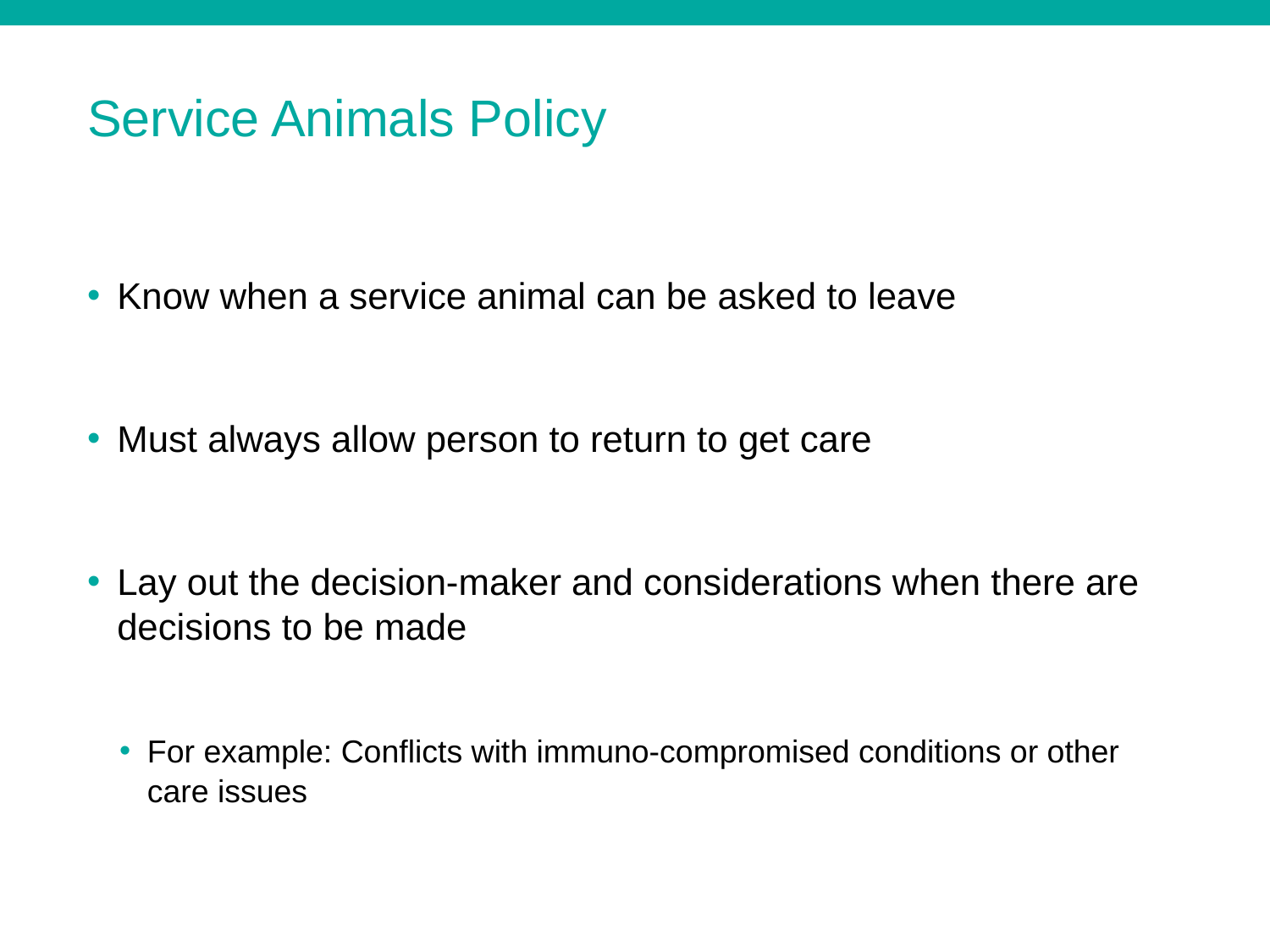

# Service Animals Policy
Know when a service animal can be asked to leave

Must always allow person to return to get care

Lay out the decision-maker and considerations when there are decisions to be made

For example: Conflicts with immuno-compromised conditions or other care issues